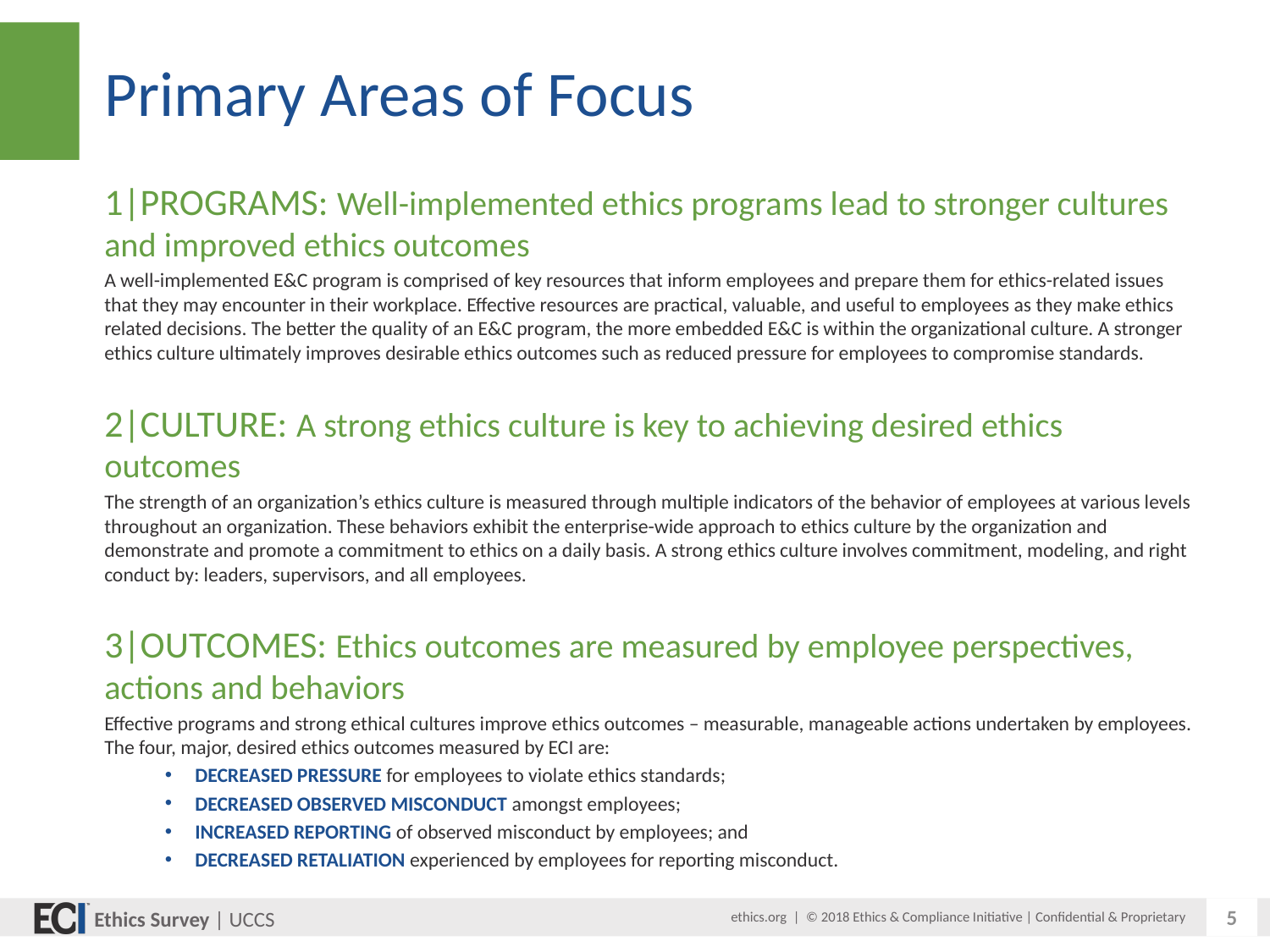

# Primary Areas of Focus
1|PROGRAMS: Well-implemented ethics programs lead to stronger cultures and improved ethics outcomes
A well-implemented E&C program is comprised of key resources that inform employees and prepare them for ethics-related issues that they may encounter in their workplace. Effective resources are practical, valuable, and useful to employees as they make ethics related decisions. The better the quality of an E&C program, the more embedded E&C is within the organizational culture. A stronger ethics culture ultimately improves desirable ethics outcomes such as reduced pressure for employees to compromise standards.

2|CULTURE: A strong ethics culture is key to achieving desired ethics outcomes
The strength of an organization’s ethics culture is measured through multiple indicators of the behavior of employees at various levels throughout an organization. These behaviors exhibit the enterprise-wide approach to ethics culture by the organization and demonstrate and promote a commitment to ethics on a daily basis. A strong ethics culture involves commitment, modeling, and right conduct by: leaders, supervisors, and all employees.

3|OUTCOMES: Ethics outcomes are measured by employee perspectives, actions and behaviors
Effective programs and strong ethical cultures improve ethics outcomes – measurable, manageable actions undertaken by employees. The four, major, desired ethics outcomes measured by ECI are:
DECREASED PRESSURE for employees to violate ethics standards;
DECREASED OBSERVED MISCONDUCT amongst employees;
INCREASED REPORTING of observed misconduct by employees; and
DECREASED RETALIATION experienced by employees for reporting misconduct.
5